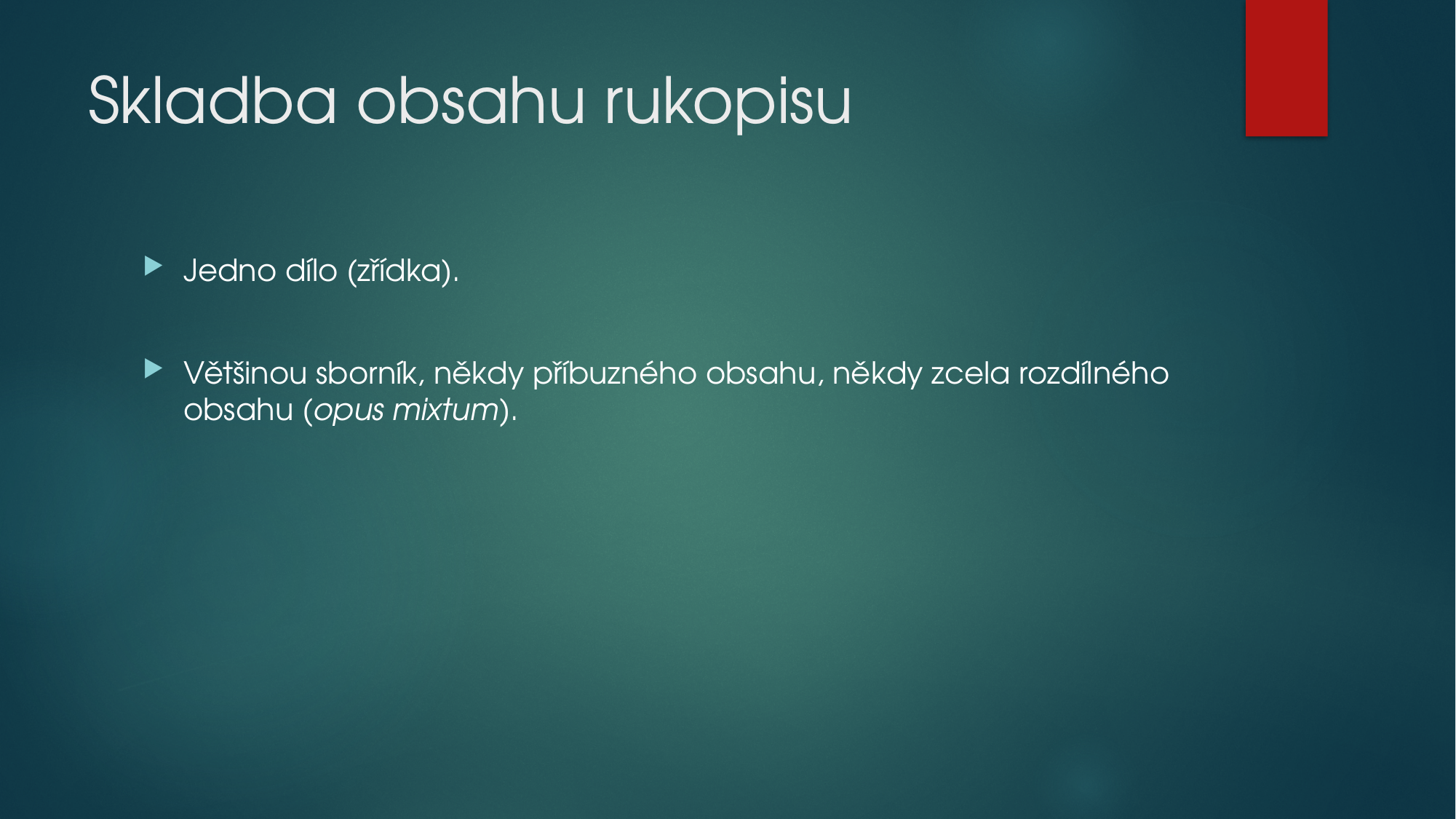

# Skladba obsahu rukopisu
Jedno dílo (zřídka).

Většinou sborník, někdy příbuzného obsahu, někdy zcela rozdílného obsahu (opus mixtum).